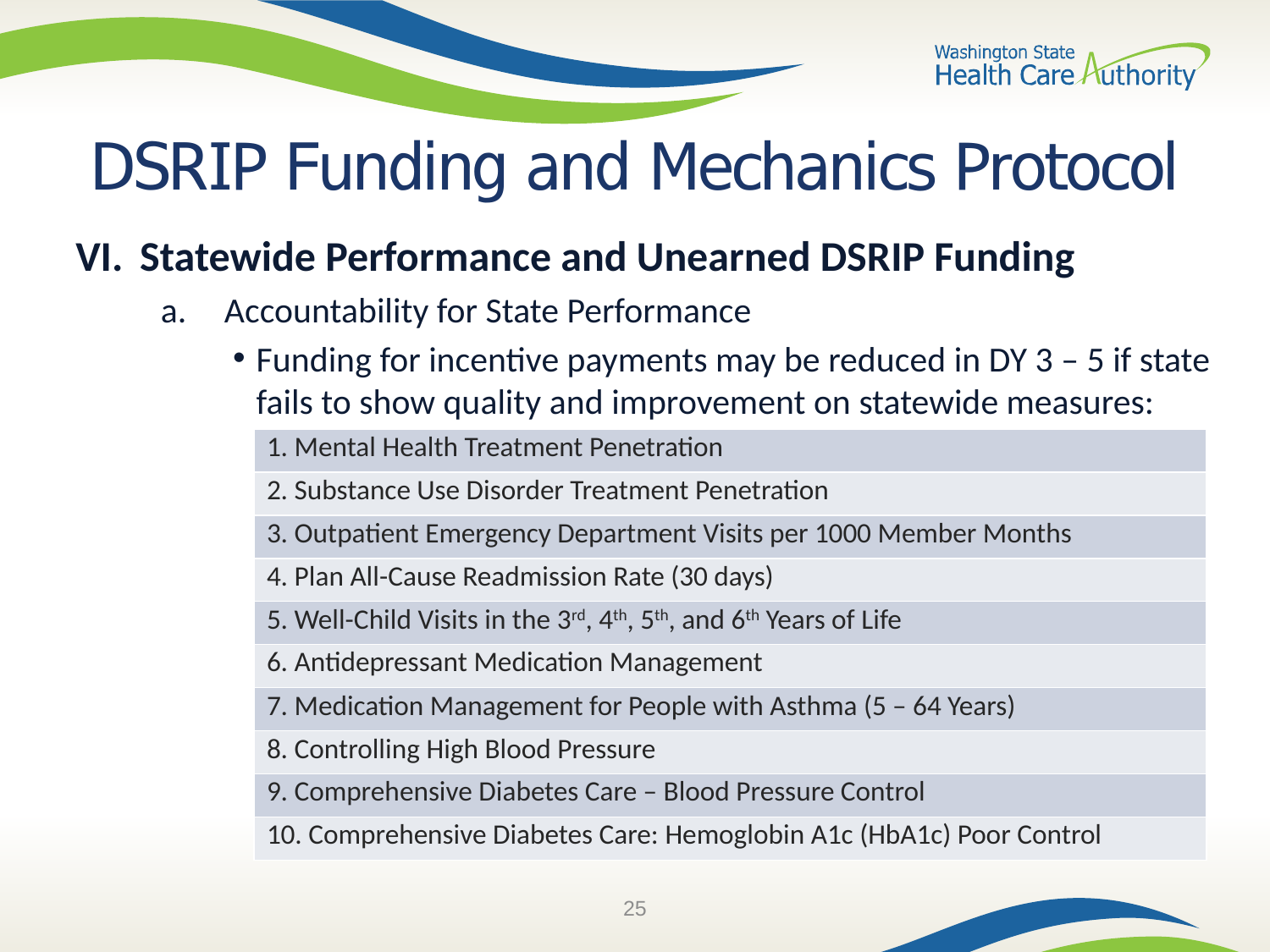

# DSRIP Funding and Mechanics Protocol
VI. 	Statewide Performance and Unearned DSRIP Funding
Accountability for State Performance
Funding for incentive payments may be reduced in DY 3 – 5 if state fails to show quality and improvement on statewide measures:

| 1. Mental Health Treatment Penetration |
| --- |
| 2. Substance Use Disorder Treatment Penetration |
| 3. Outpatient Emergency Department Visits per 1000 Member Months |
| 4. Plan All-Cause Readmission Rate (30 days) |
| 5. Well-Child Visits in the 3rd, 4th, 5th, and 6th Years of Life |
| 6. Antidepressant Medication Management |
| 7. Medication Management for People with Asthma (5 – 64 Years) |
| 8. Controlling High Blood Pressure |
| 9. Comprehensive Diabetes Care – Blood Pressure Control |
| 10. Comprehensive Diabetes Care: Hemoglobin A1c (HbA1c) Poor Control |
25